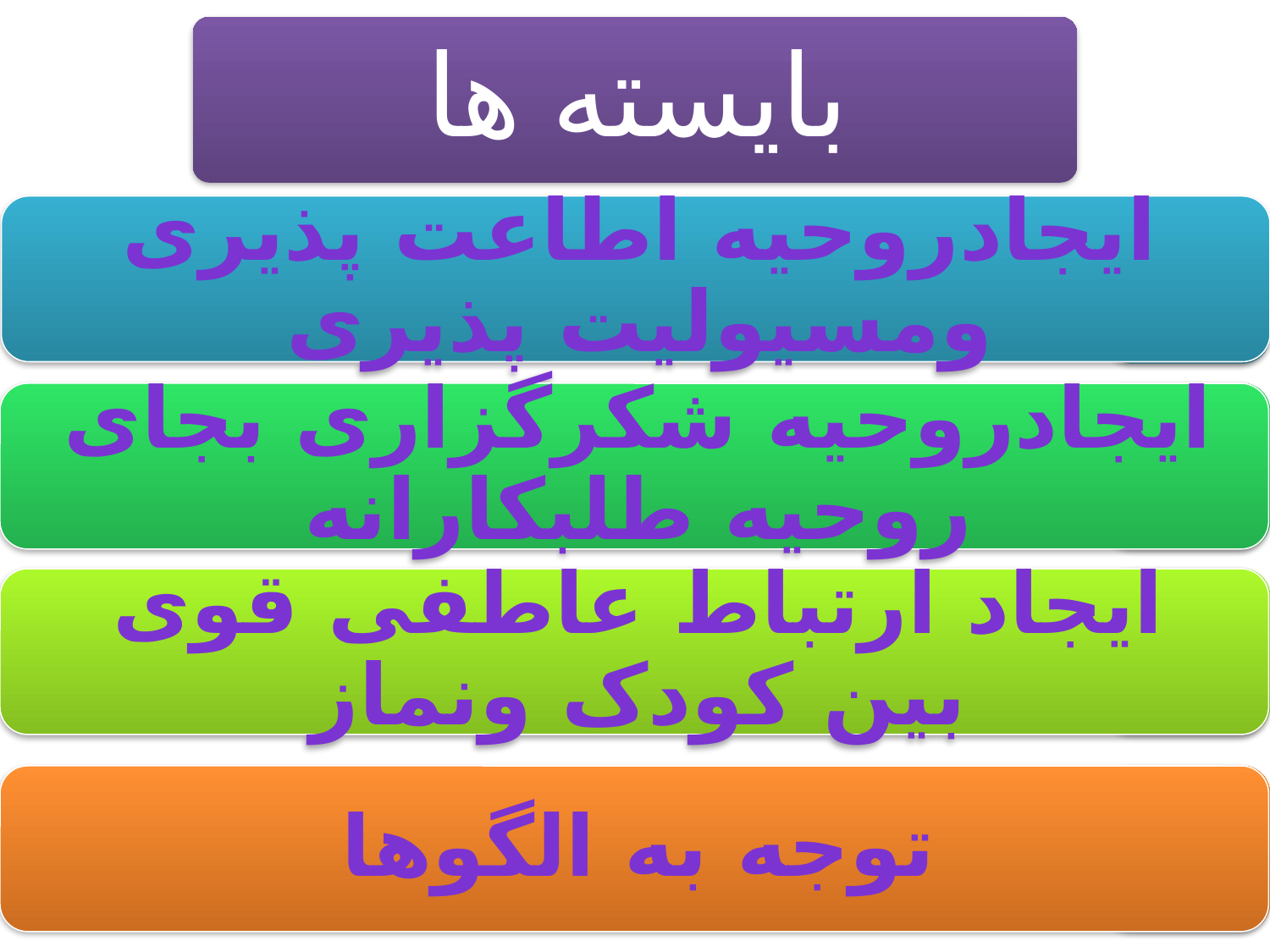

بایسته ها
ایجادروحیه اطاعت پذیری ومسیولیت پذیری
ایجادروحیه شکرگزاری بجای روحیه طلبکارانه
ایجاد ارتباط عاطفی قوی بین کودک ونماز
توجه به الگوها